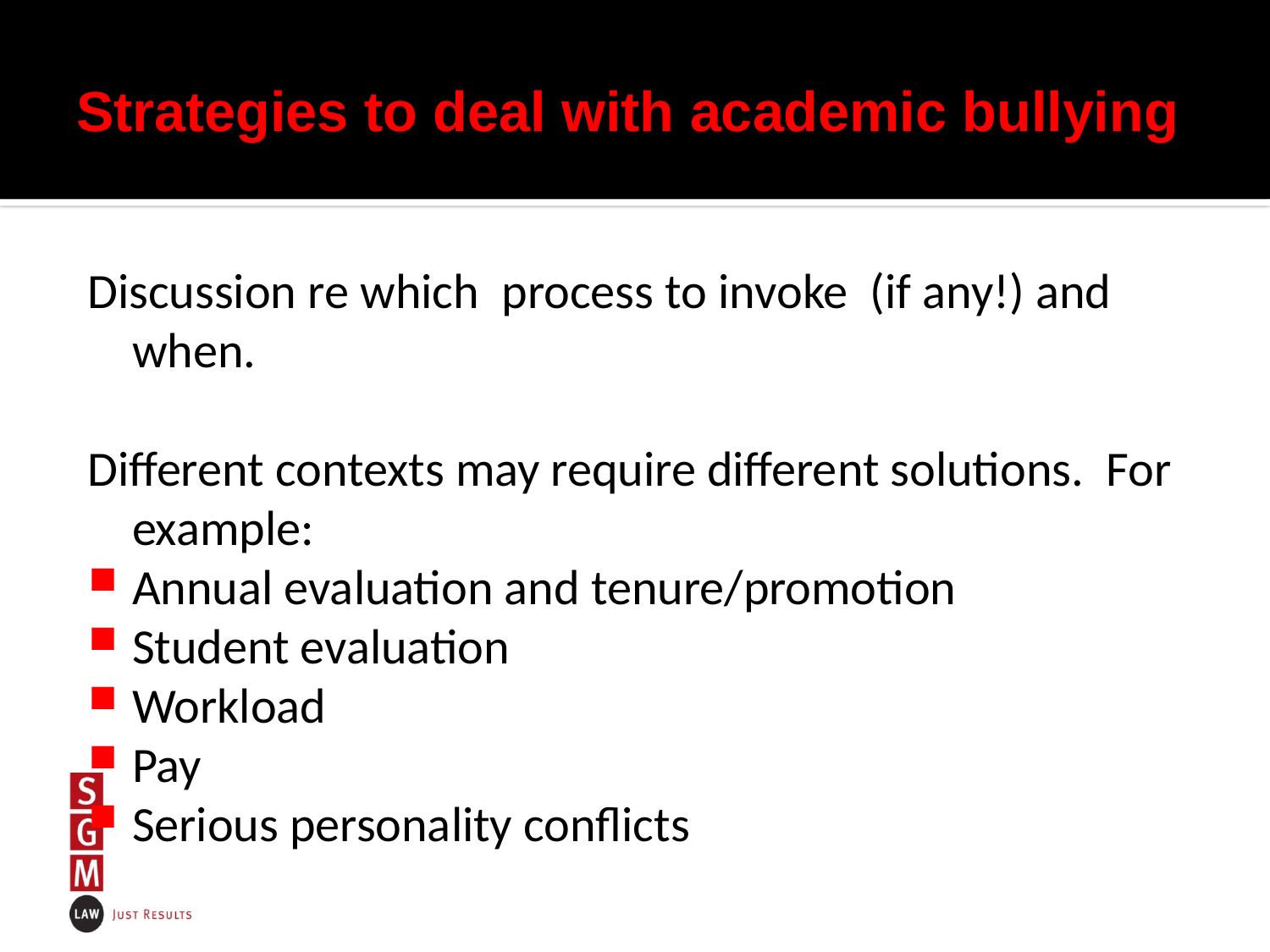

# Strategies to deal with academic bullying
Discussion re which  process to invoke  (if any!) and when.

Different contexts may require different solutions.  For example:
Annual evaluation and tenure/promotion
Student evaluation
Workload
Pay
Serious personality conflicts